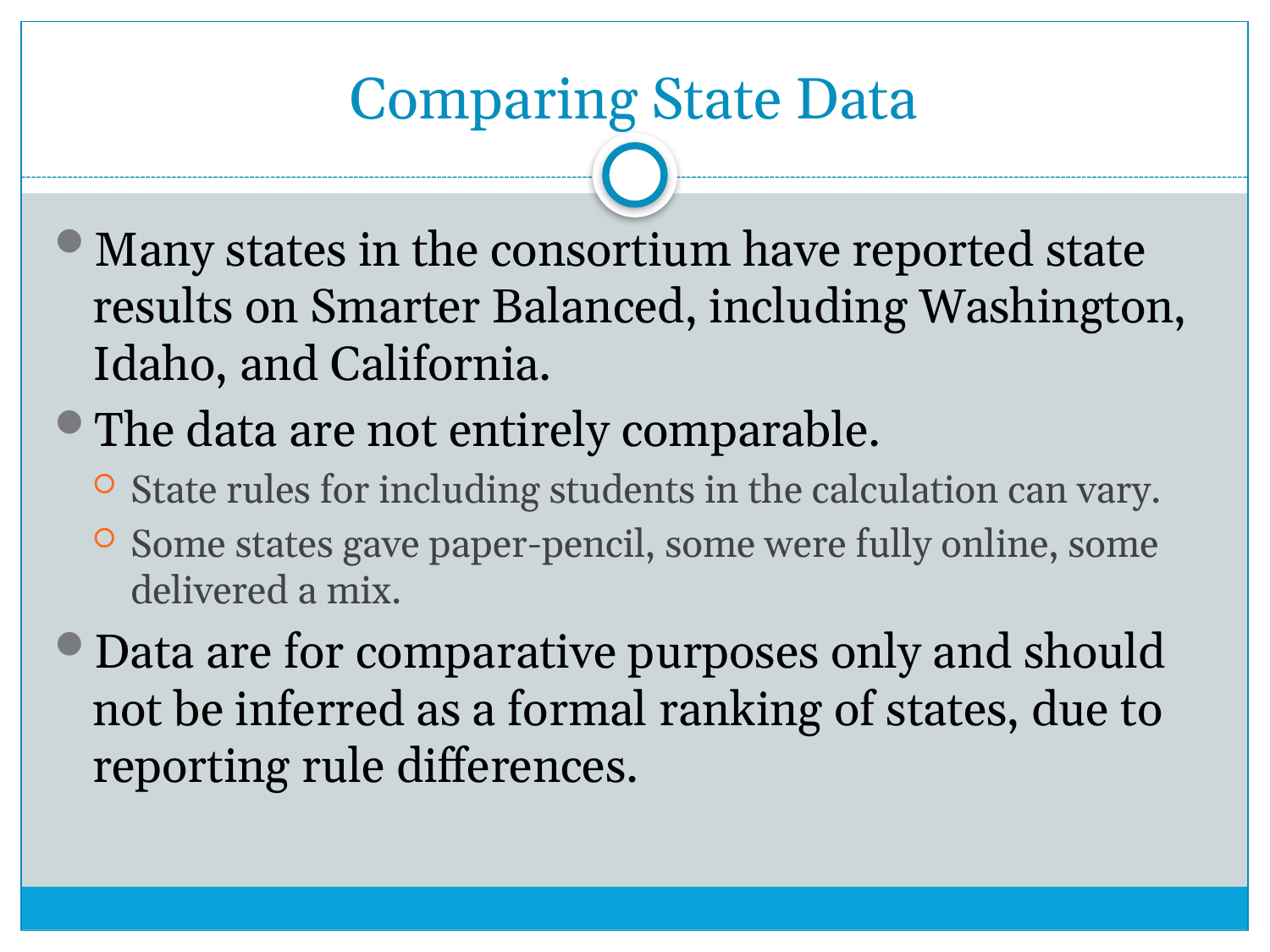

# Comparing State Data
Many states in the consortium have reported state results on Smarter Balanced, including Washington, Idaho, and California.
The data are not entirely comparable.
State rules for including students in the calculation can vary.
Some states gave paper-pencil, some were fully online, some delivered a mix.
Data are for comparative purposes only and should not be inferred as a formal ranking of states, due to reporting rule differences.